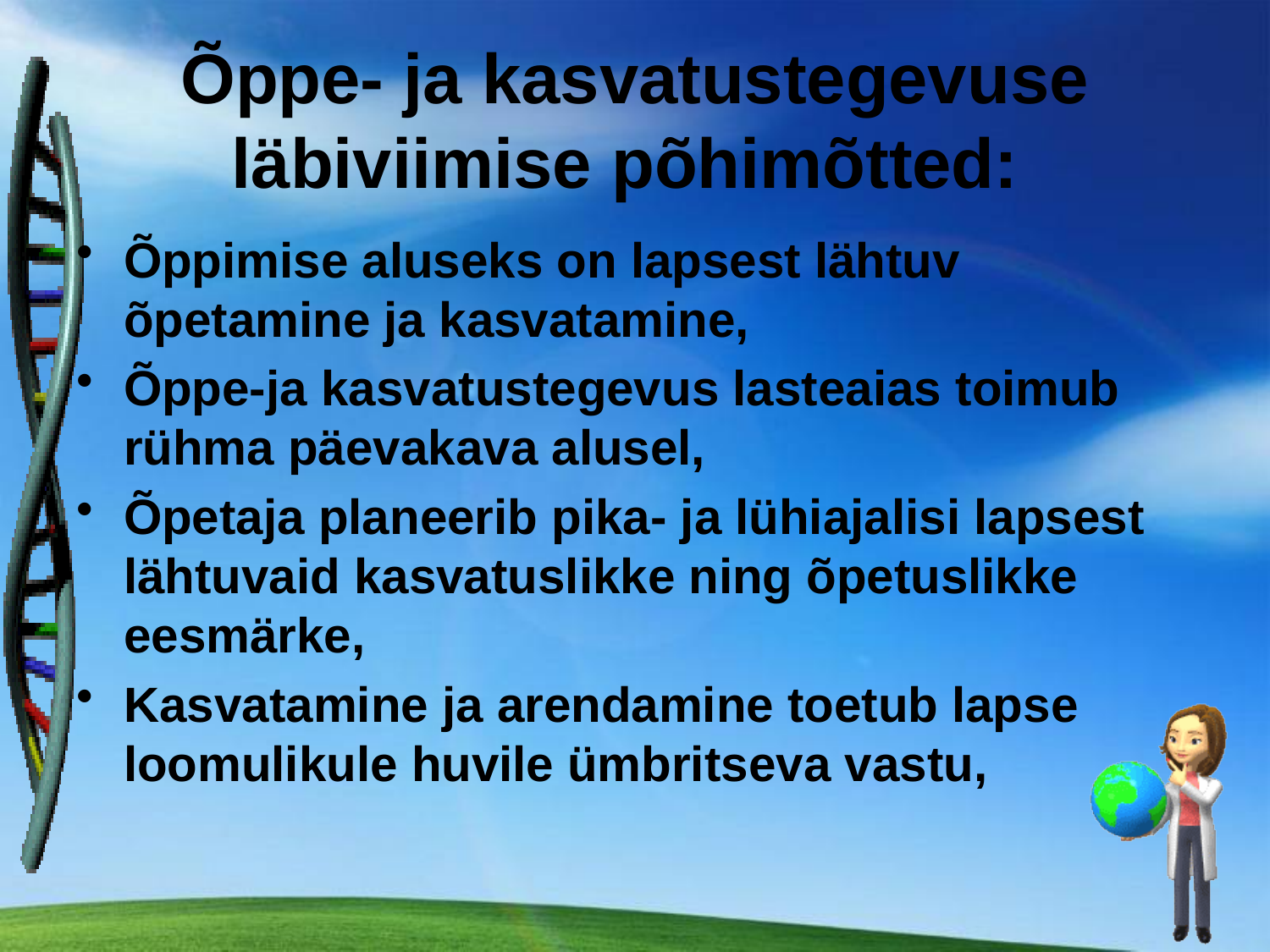

Õppe- ja kasvatustegevuse läbiviimise põhimõtted:
Õppimise aluseks on lapsest lähtuv õpetamine ja kasvatamine,
Õppe-ja kasvatustegevus lasteaias toimub rühma päevakava alusel,
Õpetaja planeerib pika- ja lühiajalisi lapsest lähtuvaid kasvatuslikke ning õpetuslikke eesmärke,
Kasvatamine ja arendamine toetub lapse loomulikule huvile ümbritseva vastu,